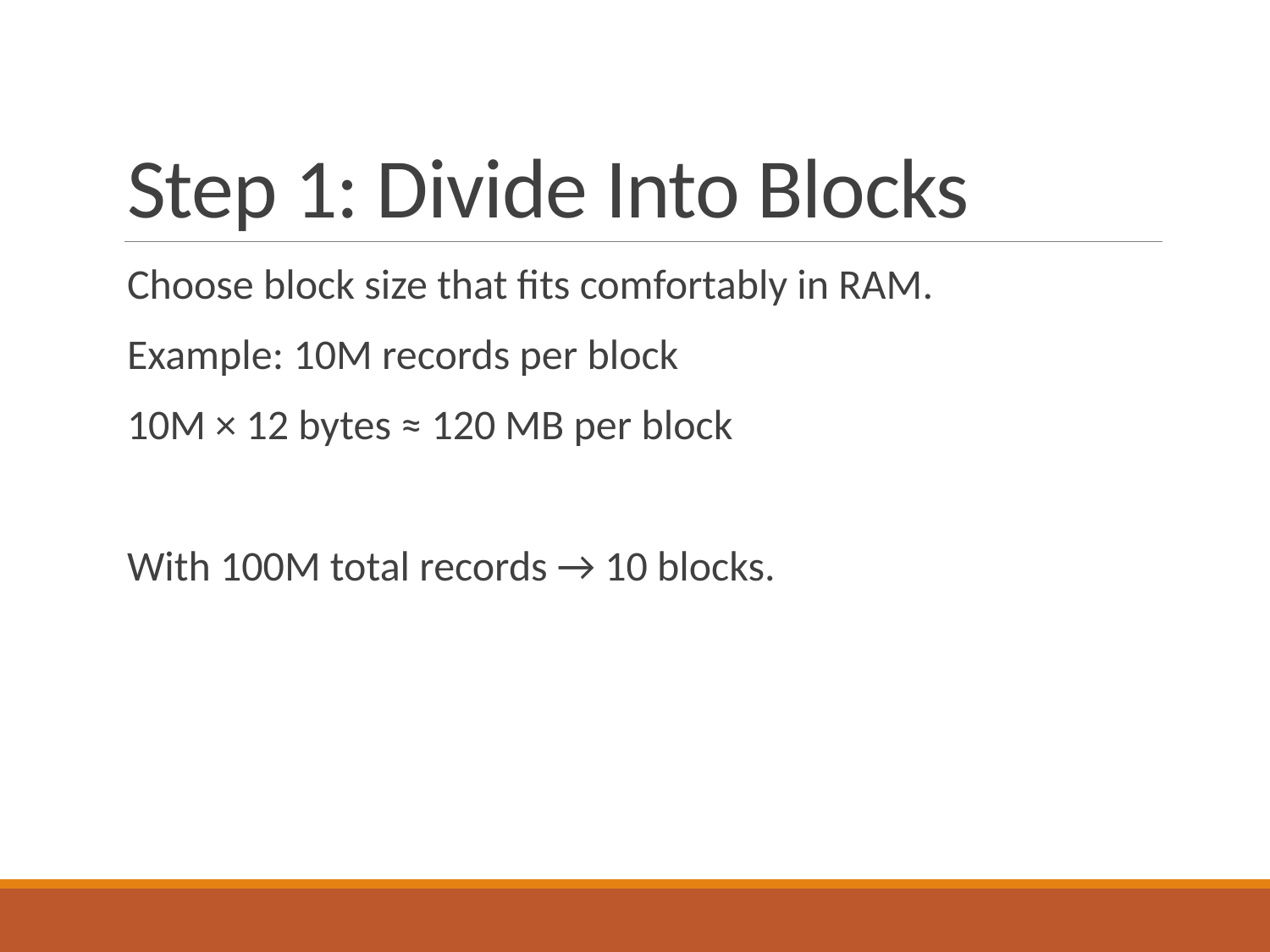

# Step 1: Divide Into Blocks
Choose block size that fits comfortably in RAM.
Example: 10M records per block
10M × 12 bytes ≈ 120 MB per block

With 100M total records → 10 blocks.